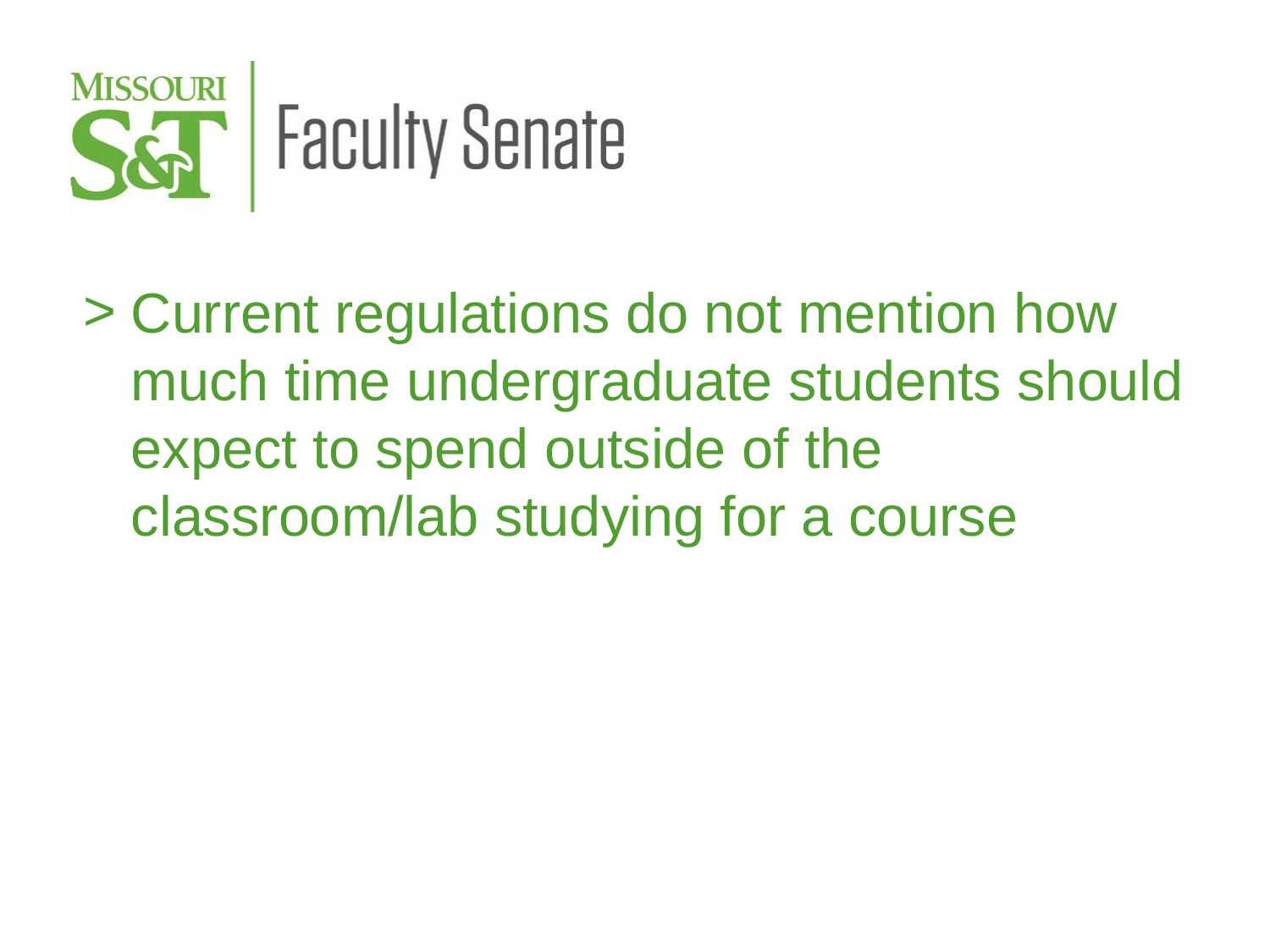

Current regulations do not mention how much time undergraduate students should expect to spend outside of the classroom/lab studying for a course